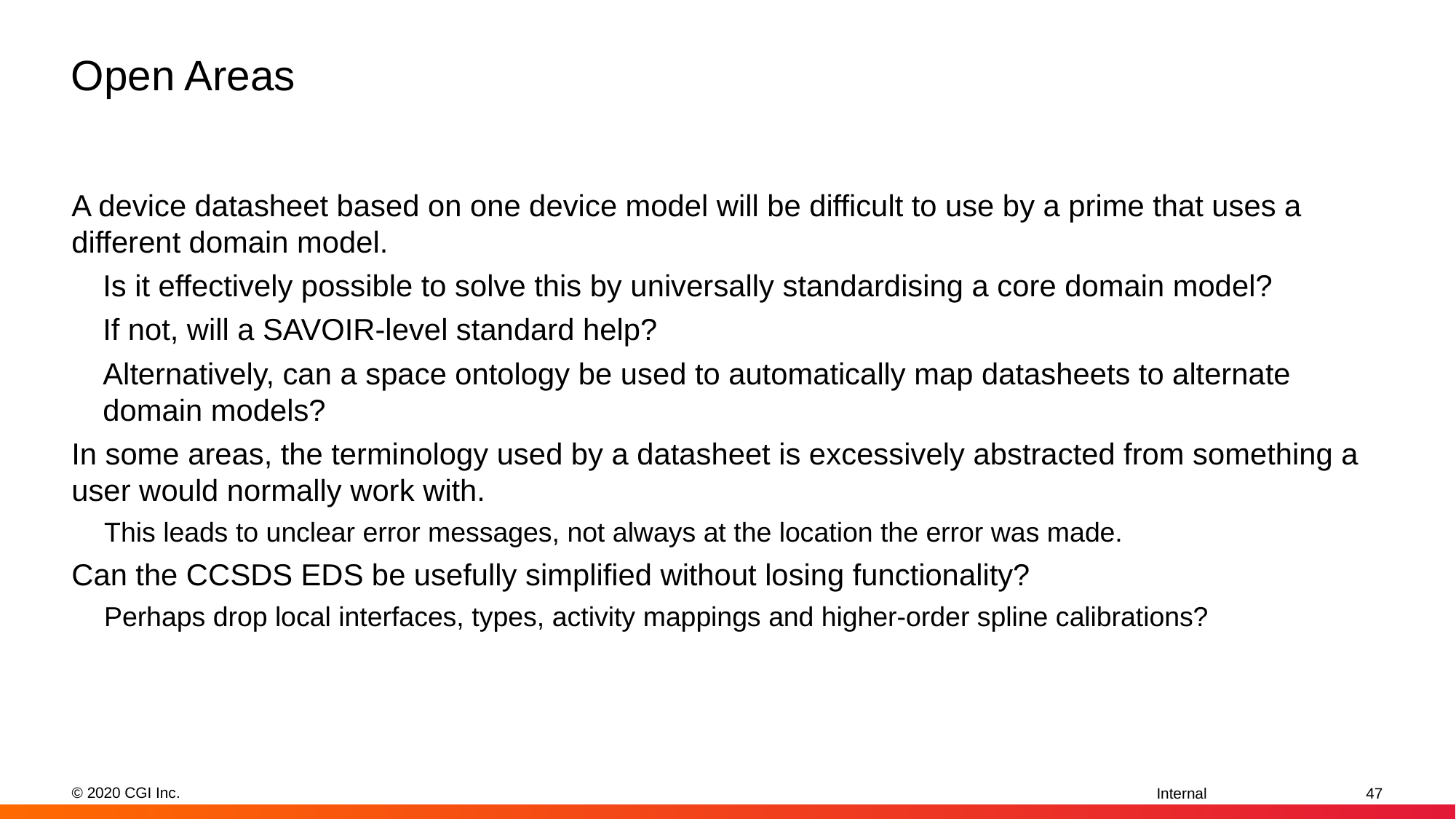

# Open Areas
A device datasheet based on one device model will be difficult to use by a prime that uses a different domain model.
Is it effectively possible to solve this by universally standardising a core domain model?
If not, will a SAVOIR-level standard help?
Alternatively, can a space ontology be used to automatically map datasheets to alternate domain models?
In some areas, the terminology used by a datasheet is excessively abstracted from something a user would normally work with.
This leads to unclear error messages, not always at the location the error was made.
Can the CCSDS EDS be usefully simplified without losing functionality?
Perhaps drop local interfaces, types, activity mappings and higher-order spline calibrations?

47